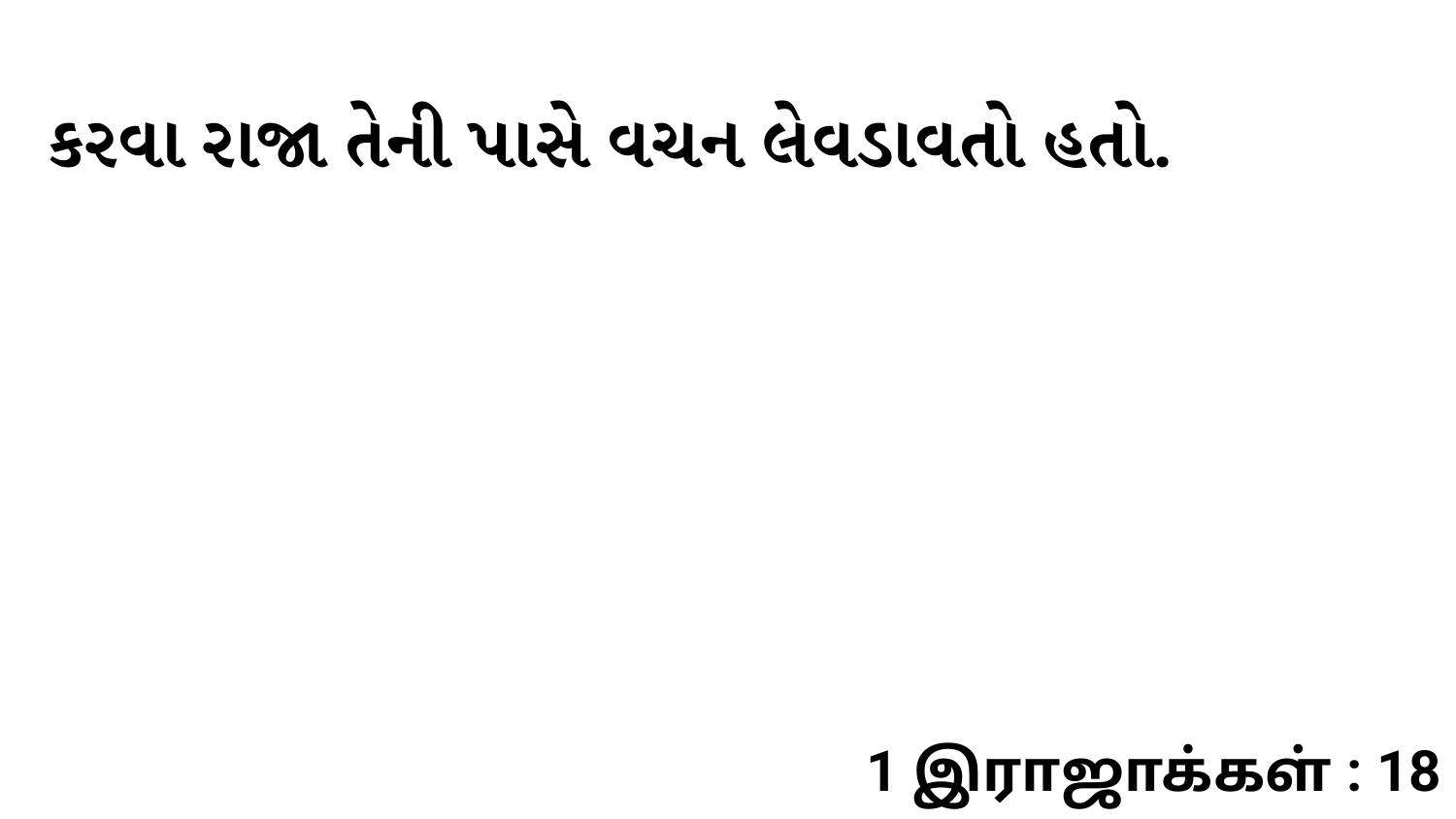

કરવા રાજા તેની પાસે વચન લેવડાવતો હતો.
1 இராஜாக்கள் : 18